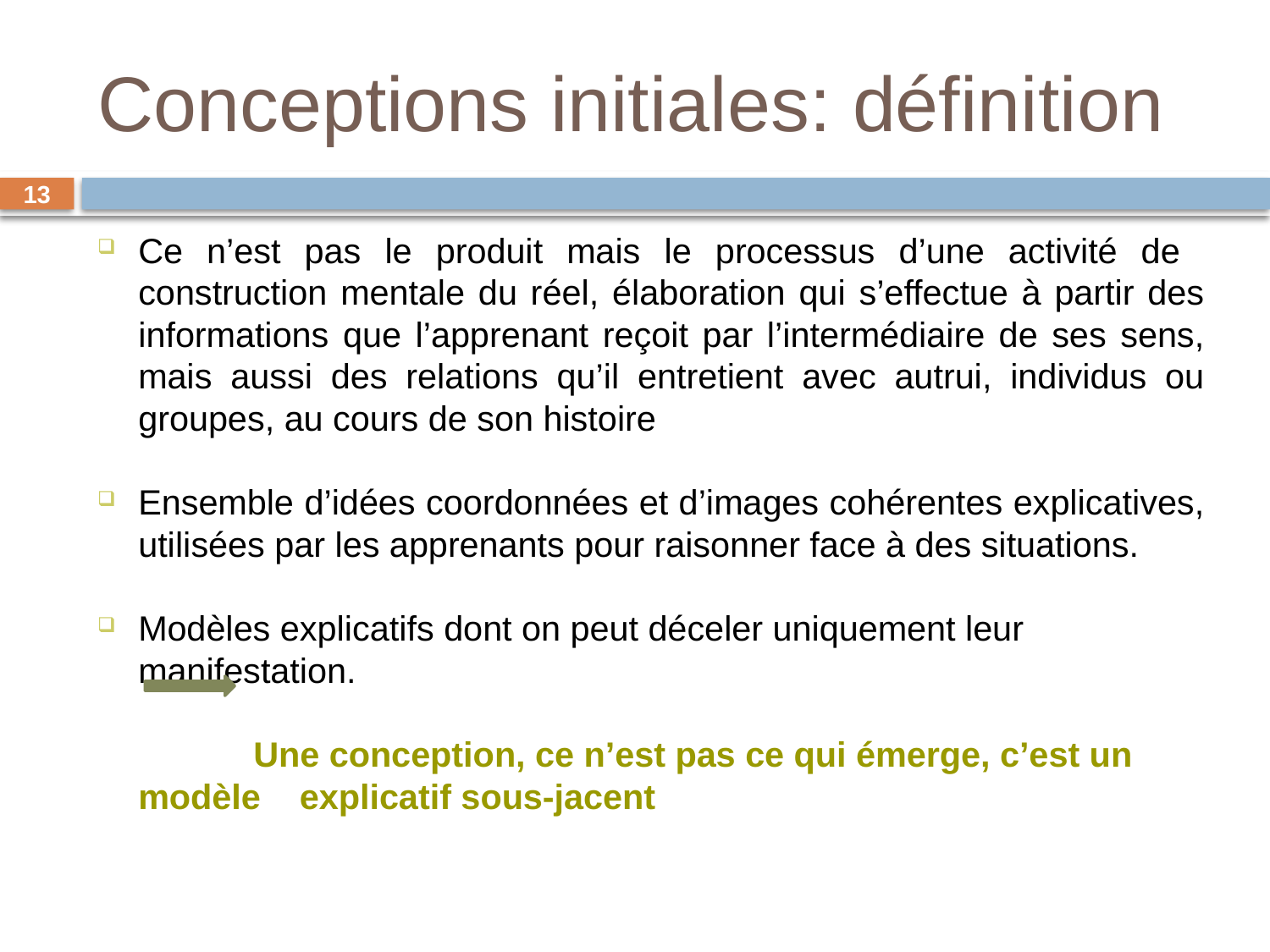

# Conceptions initiales: définition
13
Ce n’est pas le produit mais le processus d’une activité de  construction mentale du réel, élaboration qui s’effectue à partir des informations que l’apprenant reçoit par l’intermédiaire de ses sens, mais aussi des relations qu’il entretient avec autrui, individus ou groupes, au cours de son histoire

Ensemble d’idées coordonnées et d’images cohérentes explicatives, utilisées par les apprenants pour raisonner face à des situations.

Modèles explicatifs dont on peut déceler uniquement leur manifestation.

                Une conception, ce n’est pas ce qui émerge, c’est un modèle    explicatif sous-jacent